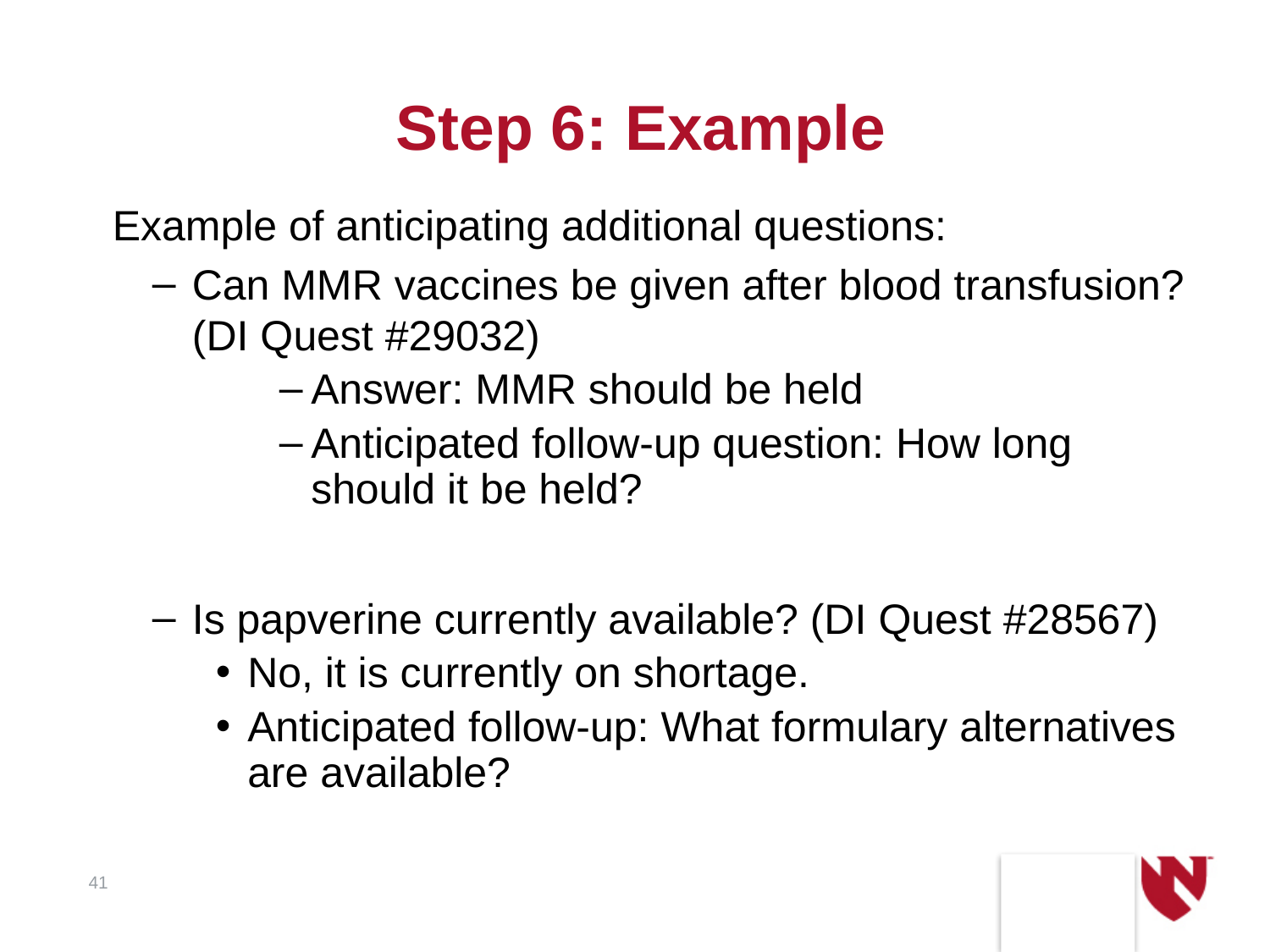

# Step 6: Example
Example of anticipating additional questions:
Can MMR vaccines be given after blood transfusion? (DI Quest #29032)
Answer: MMR should be held
Anticipated follow-up question: How long should it be held?

Is papverine currently available? (DI Quest #28567)
No, it is currently on shortage.
Anticipated follow-up: What formulary alternatives are available?

41